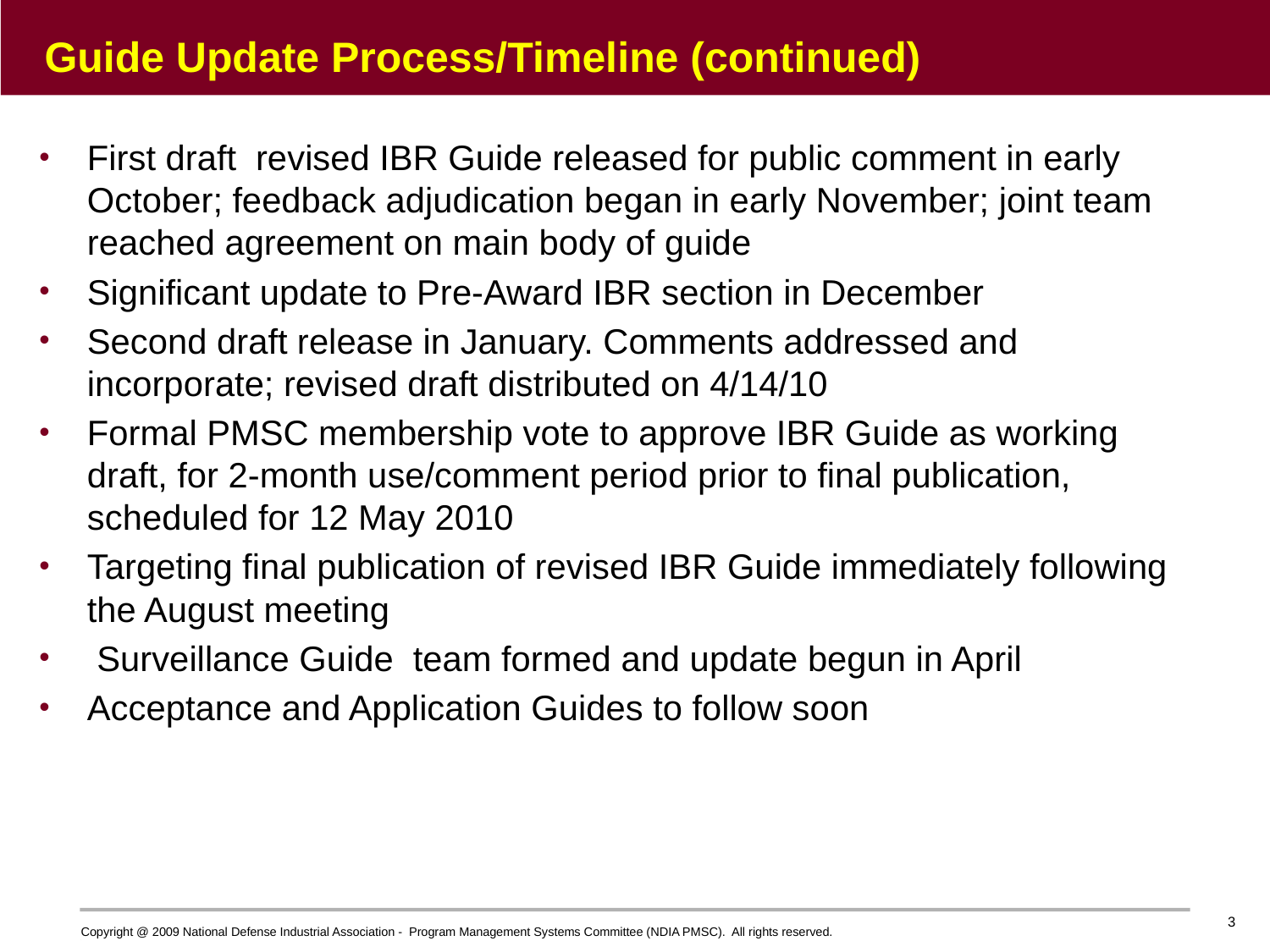

# Guide Update Process/Timeline (continued)
First draft  revised IBR Guide released for public comment in early October; feedback adjudication began in early November; joint team reached agreement on main body of guide
Significant update to Pre-Award IBR section in December
Second draft release in January. Comments addressed and incorporate; revised draft distributed on 4/14/10
Formal PMSC membership vote to approve IBR Guide as working draft, for 2-month use/comment period prior to final publication, scheduled for 12 May 2010
Targeting final publication of revised IBR Guide immediately following the August meeting
 Surveillance Guide  team formed and update begun in April
Acceptance and Application Guides to follow soon
3